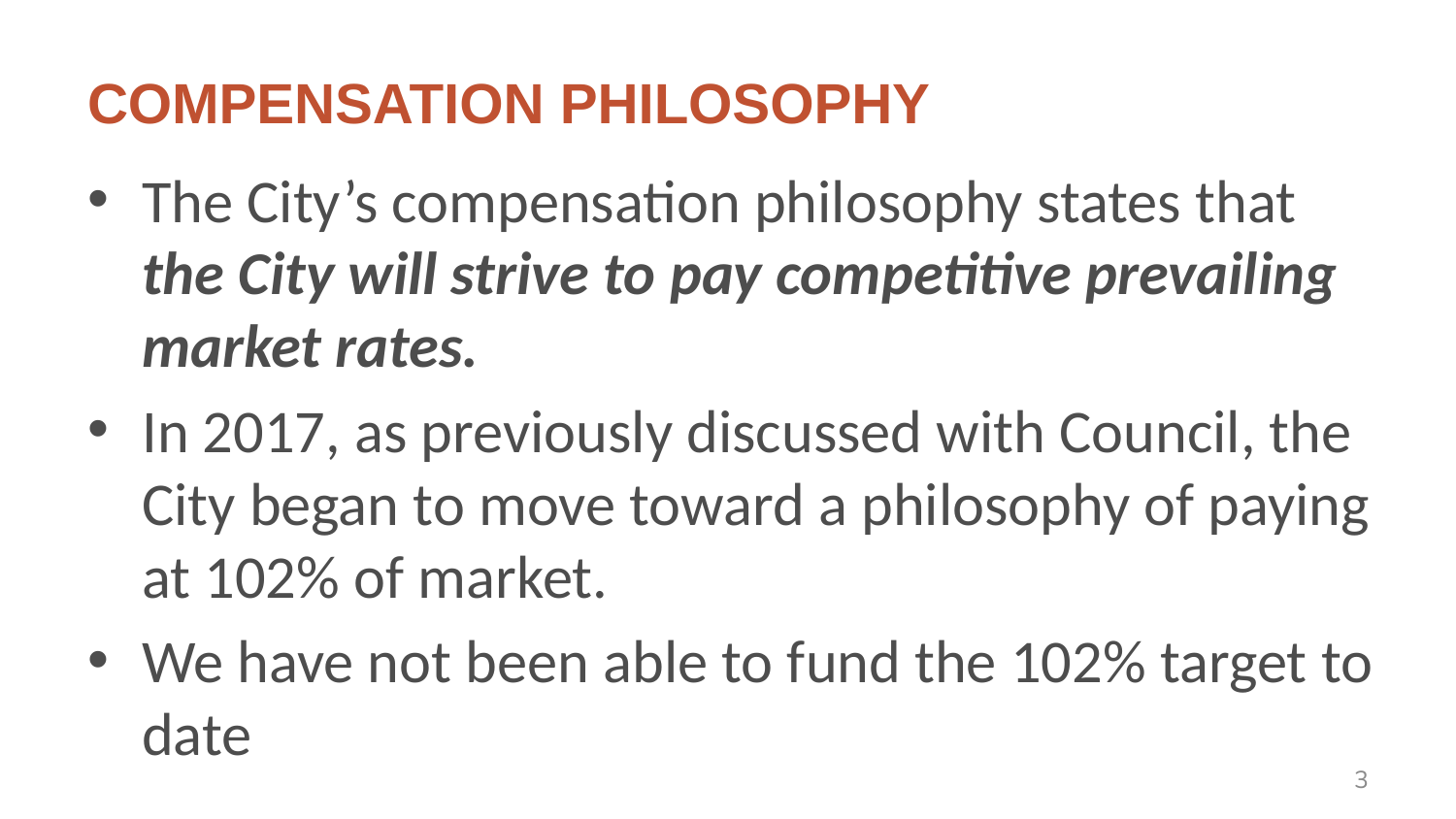

# COMPENSATION PHILOSOPHY
The City’s compensation philosophy states that the City will strive to pay competitive prevailing market rates.
In 2017, as previously discussed with Council, the City began to move toward a philosophy of paying at 102% of market.
We have not been able to fund the 102% target to date
3